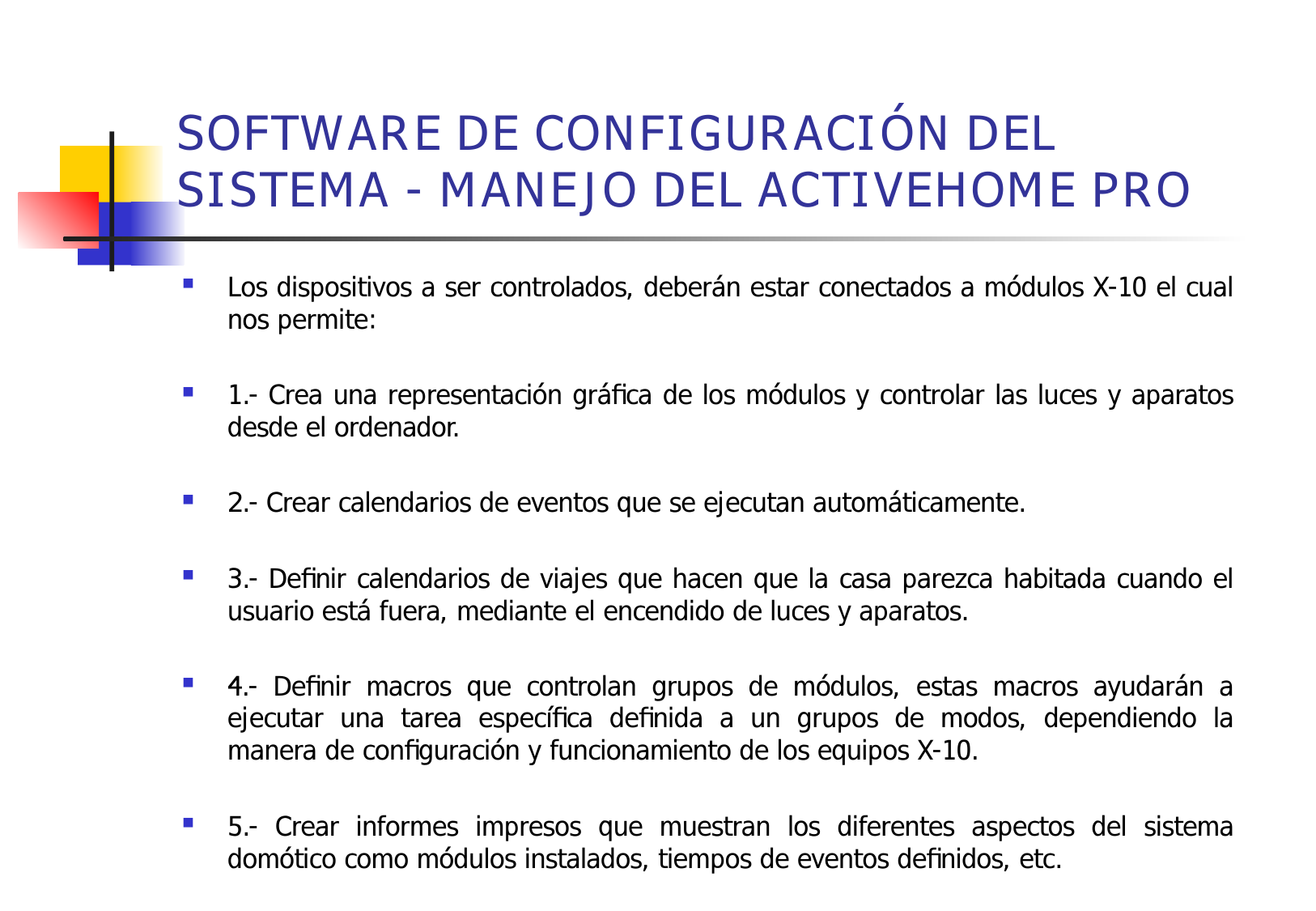

SOFTWARE DE CONFIGURACIÓN DEL SISTEMA - MANEJO DEL ACTIVEHOME PRO

Los dispositivos a ser controlados, deberán estar conectados a módulos X-10 el cual nos permite:

1.- Crea una representación gráfica de los módulos y controlar las luces y aparatos desde el ordenador.

2.- Crear calendarios de eventos que se ejecutan automáticamente.

3.- Definir calendarios de viajes que hacen que la casa parezca habitada cuando el usuario está fuera, mediante el encendido de luces y aparatos.

4.- Definir macros que controlan grupos de módulos, estas macros ayudarán a ejecutar una tarea específica definida a un grupos de modos, dependiendo la manera de configuración y funcionamiento de los equipos X-10.

5.- Crear informes impresos que muestran los diferentes aspectos del sistema domótico como módulos instalados, tiempos de eventos definidos, etc.